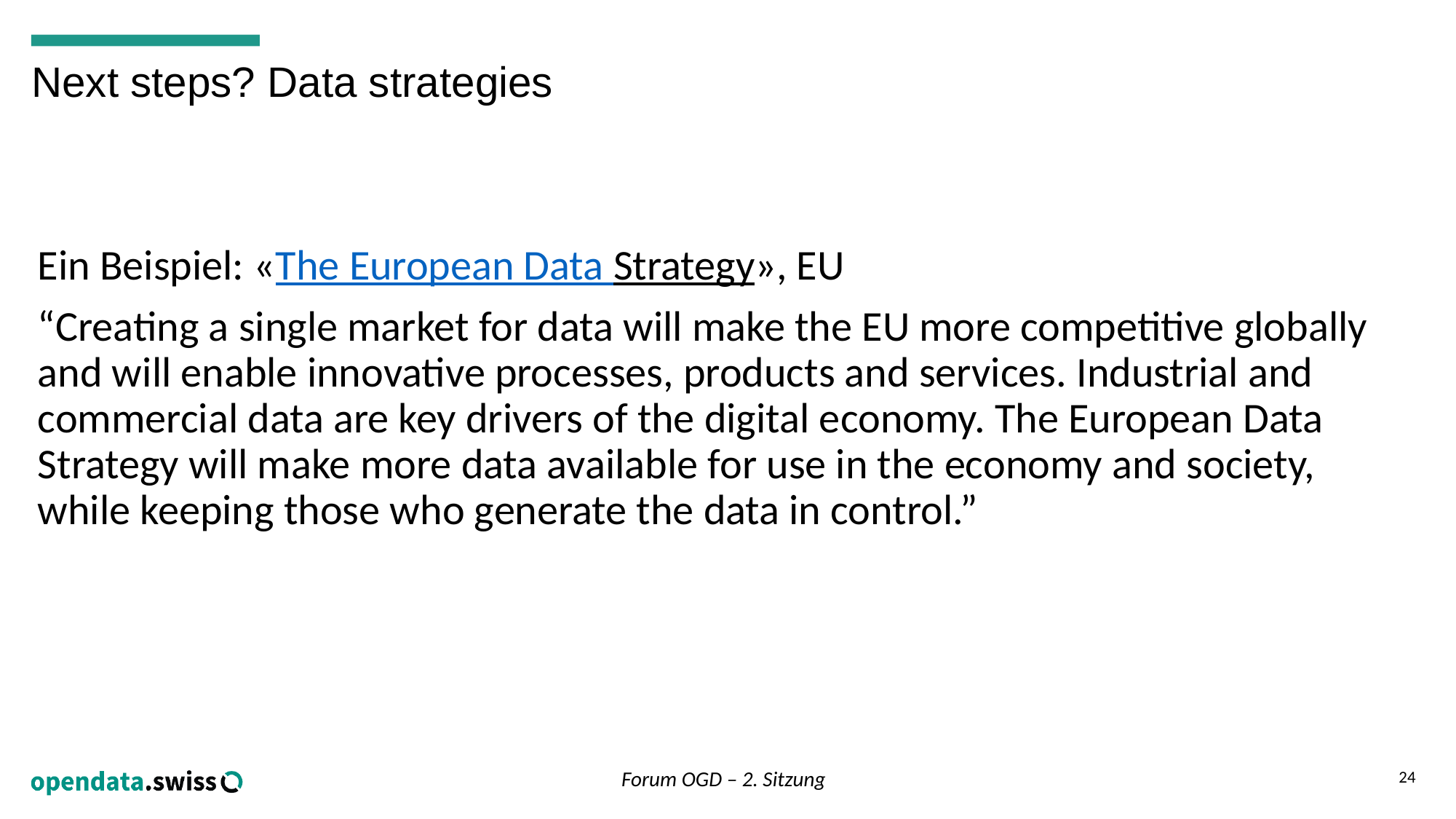

# Next steps? Data strategies
Ein Beispiel: «The European Data Strategy», EU
“Creating a single market for data will make the EU more competitive globally and will enable innovative processes, products and services. Industrial and commercial data are key drivers of the digital economy. The European Data Strategy will make more data available for use in the economy and society, while keeping those who generate the data in control.”